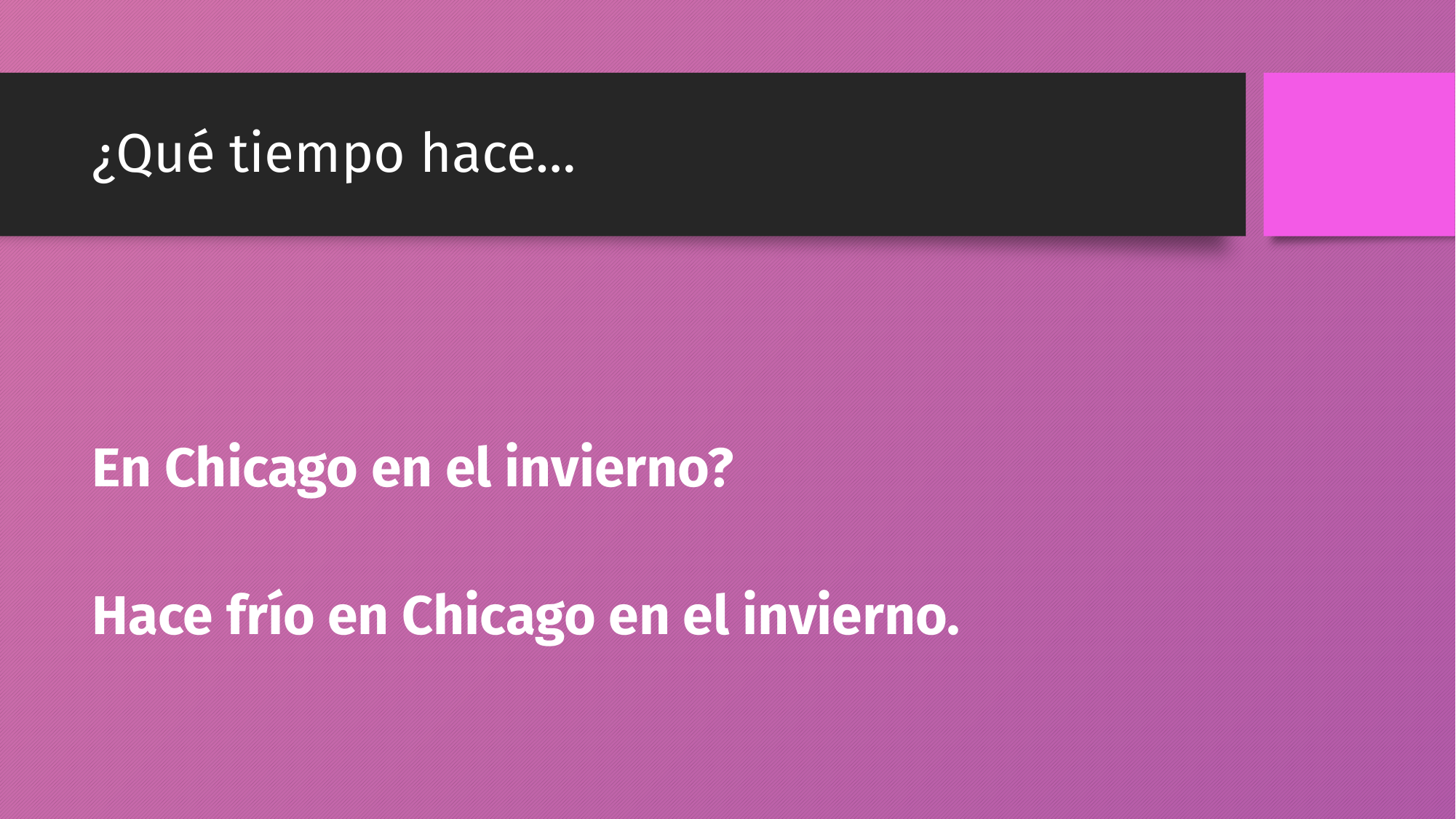

# ¿Qué tiempo hace…

En Chicago en el invierno?

Hace frío en Chicago en el invierno.